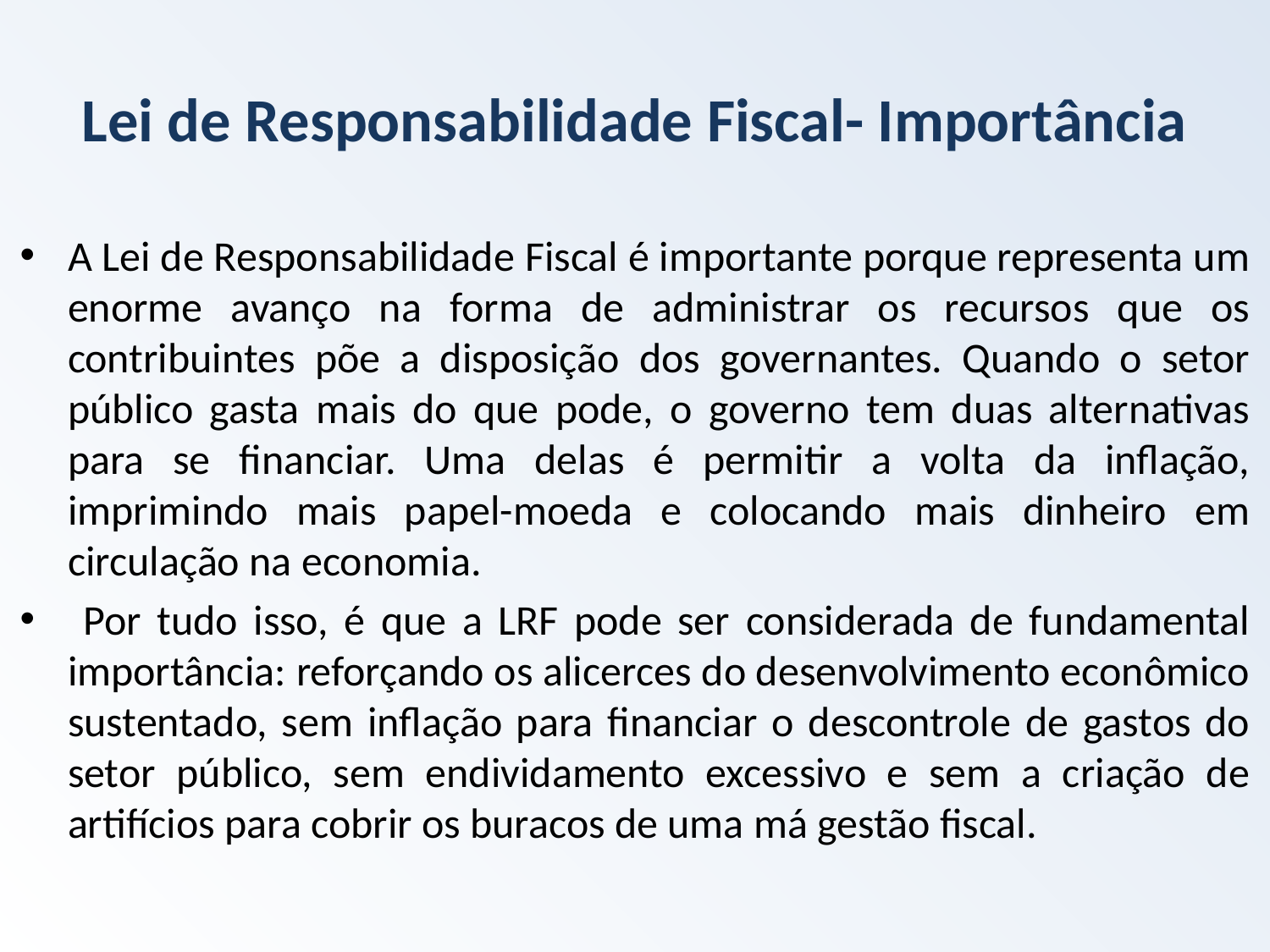

# Lei de Responsabilidade Fiscal- Importância

A Lei de Responsabilidade Fiscal é importante porque representa um enorme avanço na forma de administrar os recursos que os contribuintes põe a disposição dos governantes. Quando o setor público gasta mais do que pode, o governo tem duas alternativas para se financiar. Uma delas é permitir a volta da inflação, imprimindo mais papel-moeda e colocando mais dinheiro em circulação na economia.
 Por tudo isso, é que a LRF pode ser considerada de fundamental importância: reforçando os alicerces do desenvolvimento econômico sustentado, sem inflação para financiar o descontrole de gastos do setor público, sem endividamento excessivo e sem a criação de artifícios para cobrir os buracos de uma má gestão fiscal.